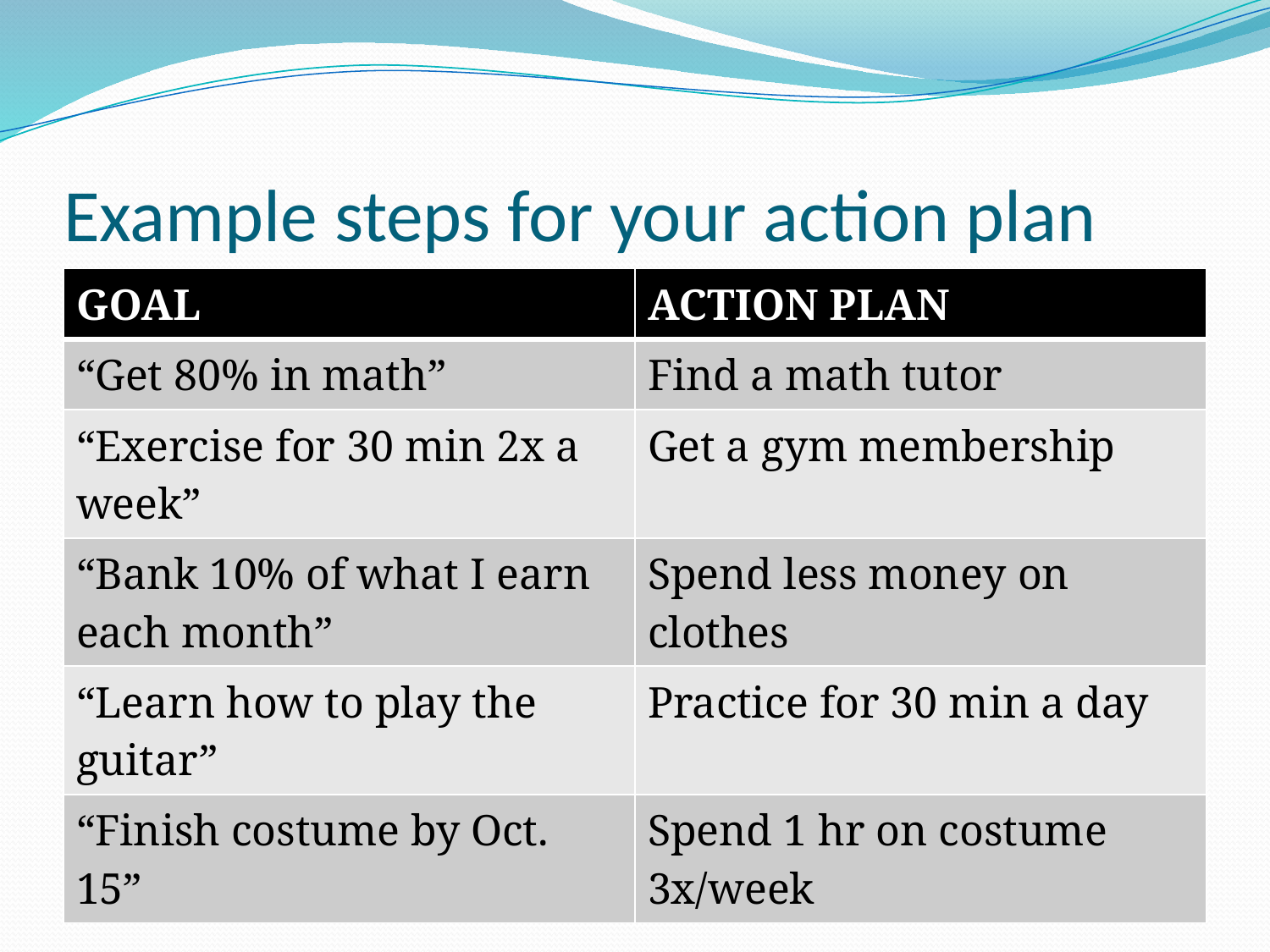

# Example steps for your action plan
| GOAL | ACTION PLAN |
| --- | --- |
| “Get 80% in math” | Find a math tutor |
| “Exercise for 30 min 2x a week” | Get a gym membership |
| “Bank 10% of what I earn each month” | Spend less money on clothes |
| “Learn how to play the guitar” | Practice for 30 min a day |
| “Finish costume by Oct. 15” | Spend 1 hr on costume 3x/week |